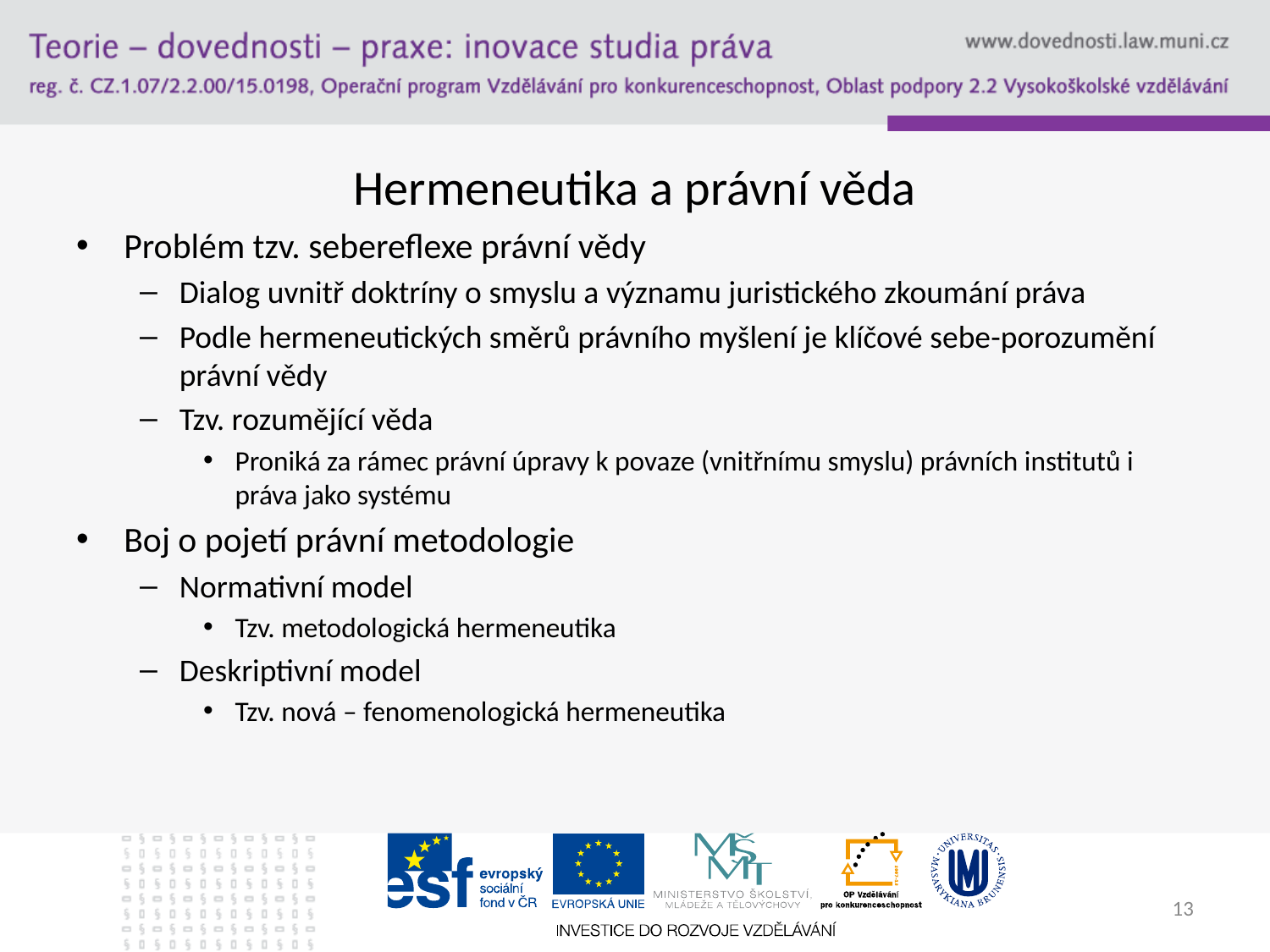

# Hermeneutika a právní věda
Problém tzv. sebereflexe právní vědy
Dialog uvnitř doktríny o smyslu a významu juristického zkoumání práva
Podle hermeneutických směrů právního myšlení je klíčové sebe-porozumění právní vědy
Tzv. rozumějící věda
Proniká za rámec právní úpravy k povaze (vnitřnímu smyslu) právních institutů i práva jako systému
Boj o pojetí právní metodologie
Normativní model
Tzv. metodologická hermeneutika
Deskriptivní model
Tzv. nová – fenomenologická hermeneutika
13